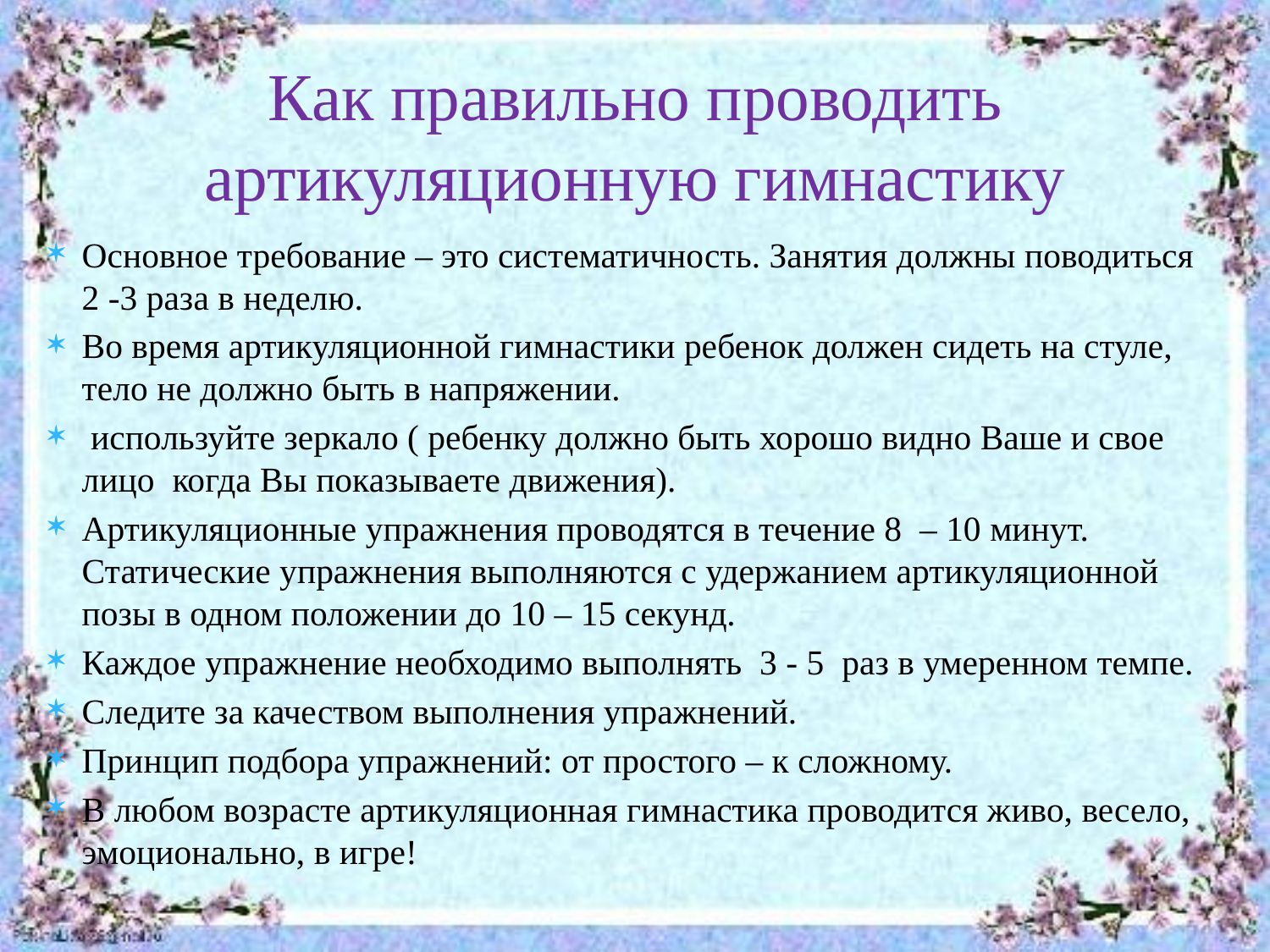

# Как правильно проводить артикуляционную гимнастику
Основное требование – это систематичность. Занятия должны поводиться  2 -3 раза в неделю.
Во время артикуляционной гимнастики ребенок должен сидеть на стуле, тело не должно быть в напряжении.
 используйте зеркало ( ребенку должно быть хорошо видно Ваше и свое лицо  когда Вы показываете движения).
Артикуляционные упражнения проводятся в течение 8  – 10 минут. Статические упражнения выполняются с удержанием артикуляционной позы в одном положении до 10 – 15 секунд.
Каждое упражнение необходимо выполнять  3 - 5  раз в умеренном темпе.
Следите за качеством выполнения упражнений.
Принцип подбора упражнений: от простого – к сложному.
В любом возрасте артикуляционная гимнастика проводится живо, весело, эмоционально, в игре!